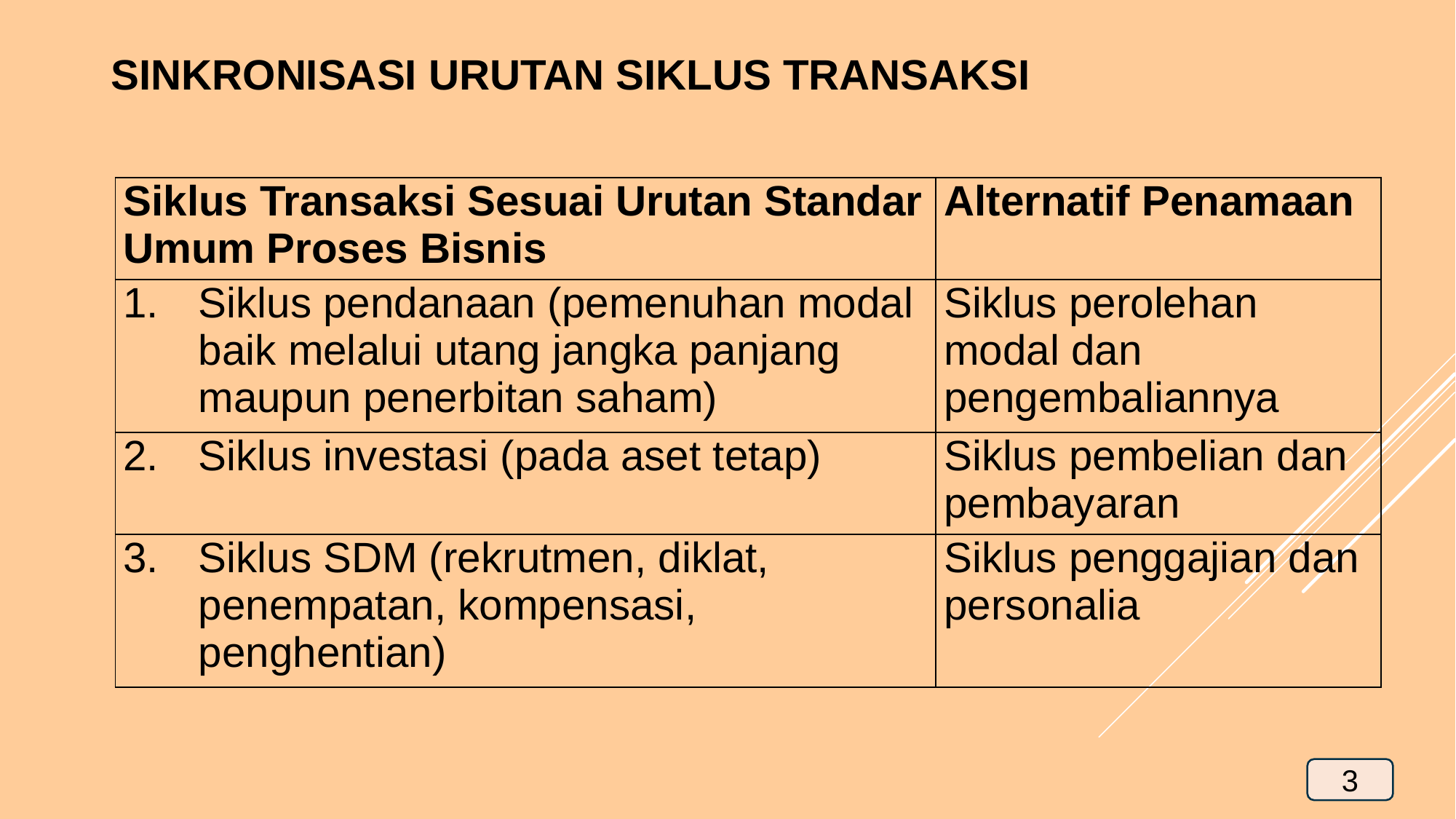

SINKRONISASI URUTAN SIKLUS TRANSAKSI
| Siklus Transaksi Sesuai Urutan Standar Umum Proses Bisnis | Alternatif Penamaan |
| --- | --- |
| Siklus pendanaan (pemenuhan modal baik melalui utang jangka panjang maupun penerbitan saham) | Siklus perolehan modal dan pengembaliannya |
| Siklus investasi (pada aset tetap) | Siklus pembelian dan pembayaran |
| Siklus SDM (rekrutmen, diklat, penempatan, kompensasi, penghentian) | Siklus penggajian dan personalia |